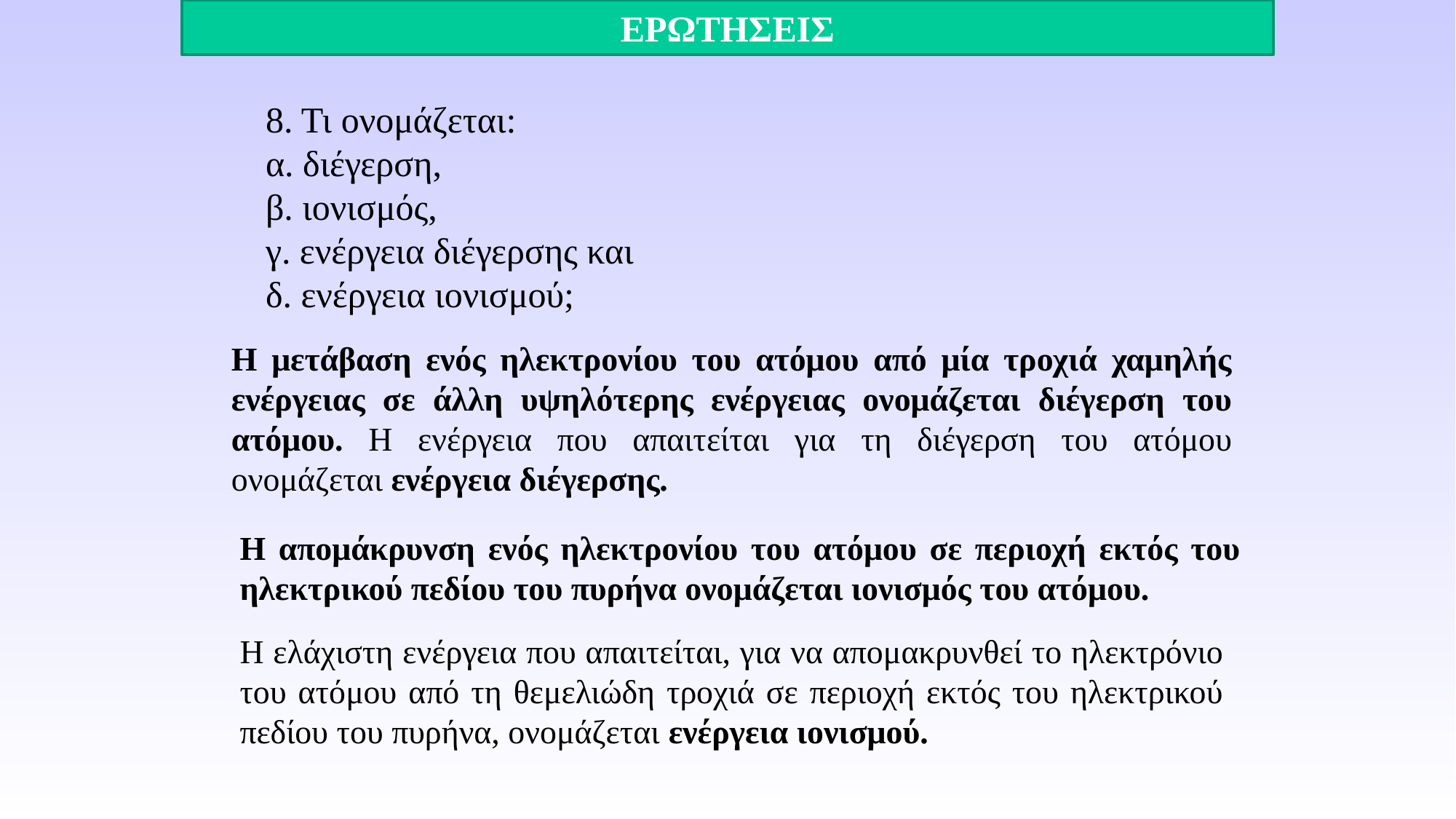

ΕΡΩΤΗΣΕΙΣ
8. Τι ονομάζεται:
α. διέγερση,
β. ιονισμός,
γ. ενέργεια διέγερσης και
δ. ενέργεια ιονισμού;
Η μετάβαση ενός ηλεκτρονίου του ατόμου από μία τροχιά χαμηλής ενέργειας σε άλλη υψηλότερης ενέργειας ονομάζεται διέγερση του ατόμου. Η ενέργεια που απαιτείται για τη διέγερση του ατόμου ονομάζεται ενέργεια διέγερσης.
Η απομάκρυνση ενός ηλεκτρονίου του ατόμου σε περιοχή εκτός του ηλεκτρικού πεδίου του πυρήνα ονομάζεται ιονισμός του ατόμου.
Η ελάχιστη ενέργεια που απαιτείται, για να απομακρυνθεί το ηλεκτρόνιο του ατόμου από τη θεμελιώδη τροχιά σε περιοχή εκτός του ηλεκτρικού πεδίου του πυρήνα, ονομάζεται ενέργεια ιονισμού.